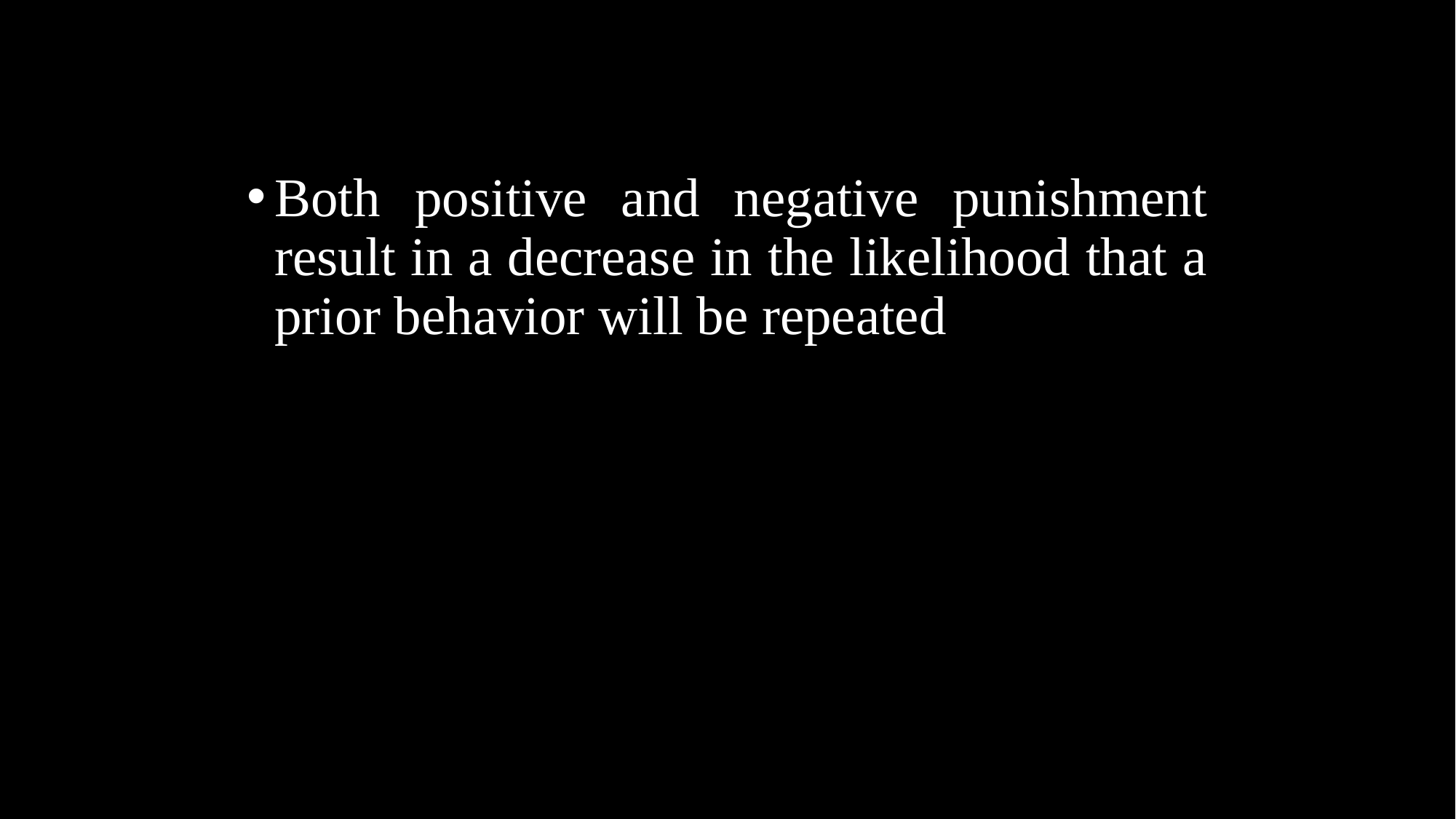

Both positive and negative punishment result in a decrease in the likelihood that a prior behavior will be repeated